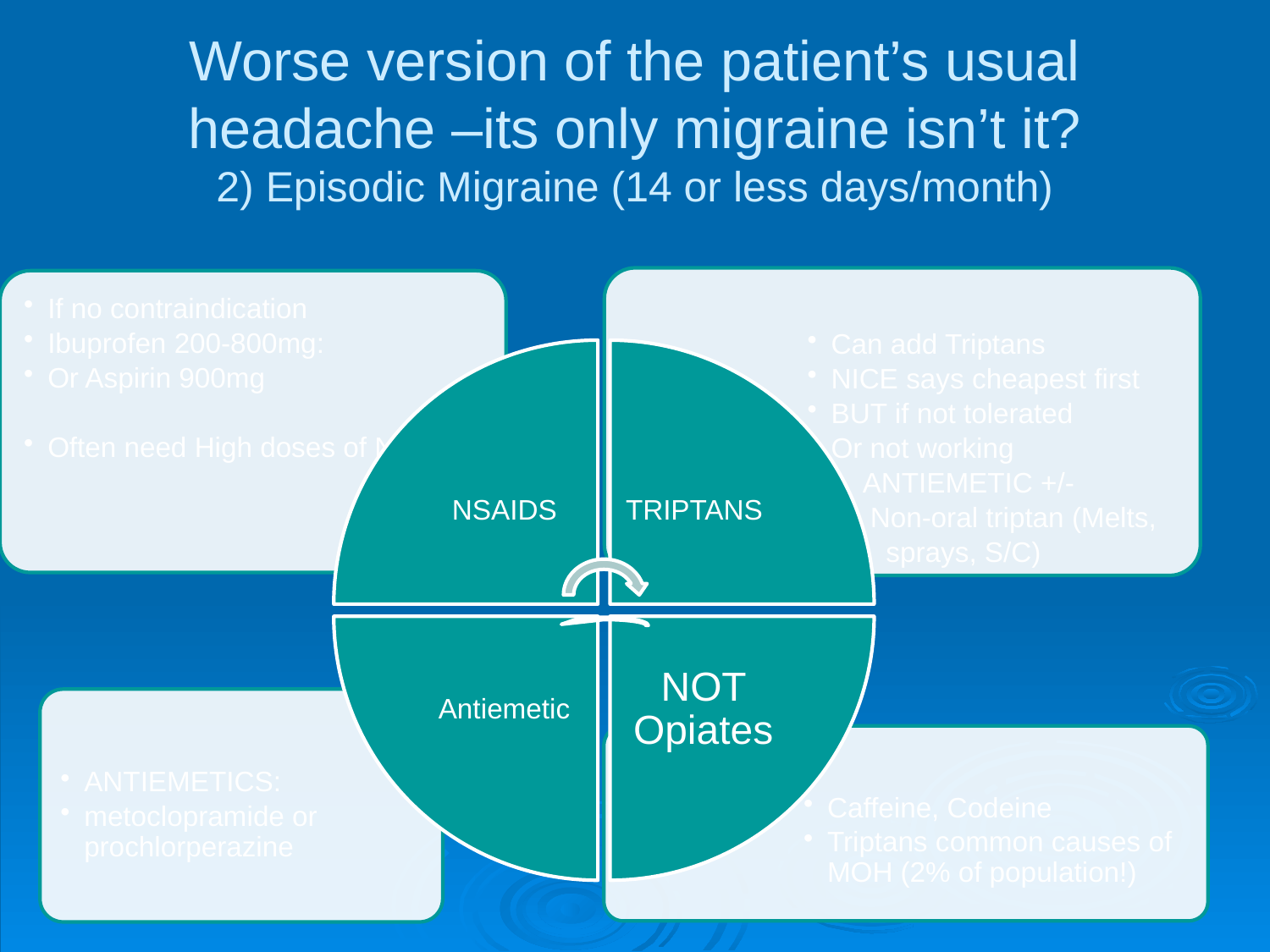

# Worse version of the patient’s usual headache –its only migraine isn’t it? 2) Episodic Migraine (14 or less days/month)
Caffeine, Codeine
Triptans common causes of MOH (2% of population!)
ANTIEMETICS:
metoclopramide or prochlorperazine

Can add Triptans
NICE says cheapest first
BUT if not tolerated
Or not working
    ANTIEMETIC +/-
     Non-oral triptan (Melts,
       sprays, S/C)
If no contraindication
Ibuprofen 200-800mg:
Or Aspirin 900mg

Often need High doses of NSAID
NSAIDS
TRIPTANS
NOT Opiates
Antiemetic